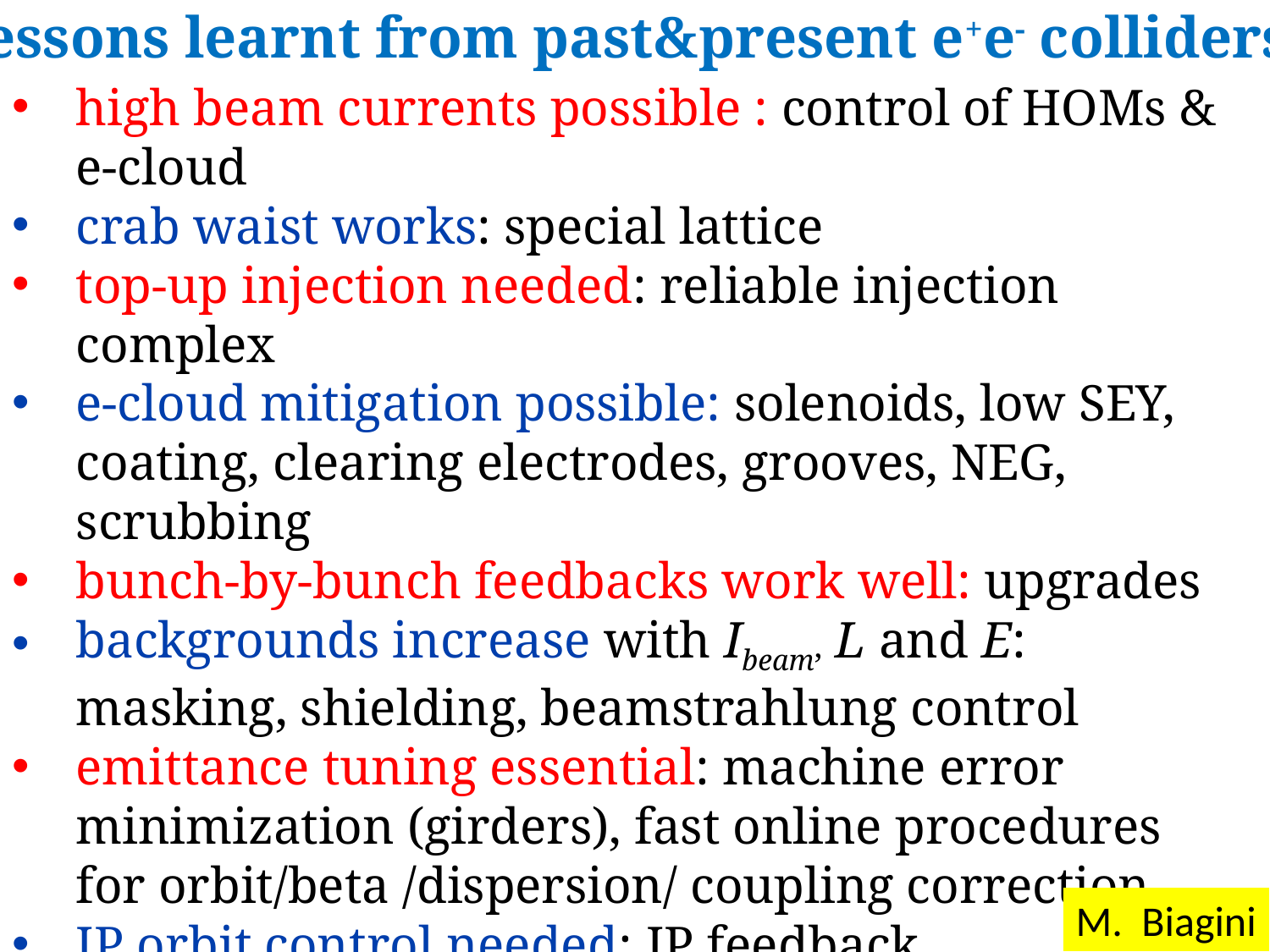

lessons learnt from past&present e+e- colliders
high beam currents possible : control of HOMs & e-cloud
crab waist works: special lattice
top-up injection needed: reliable injection complex
e-cloud mitigation possible: solenoids, low SEY, coating, clearing electrodes, grooves, NEG, scrubbing
bunch-by-bunch feedbacks work well: upgrades
backgrounds increase with Ibeam, L and E: masking, shielding, beamstrahlung control
emittance tuning essential: machine error minimization (girders), fast online procedures for orbit/beta /dispersion/ coupling correction
IP orbit control needed: IP feedback
nano-beams require vibrations control for FF quads
M.  Biagini